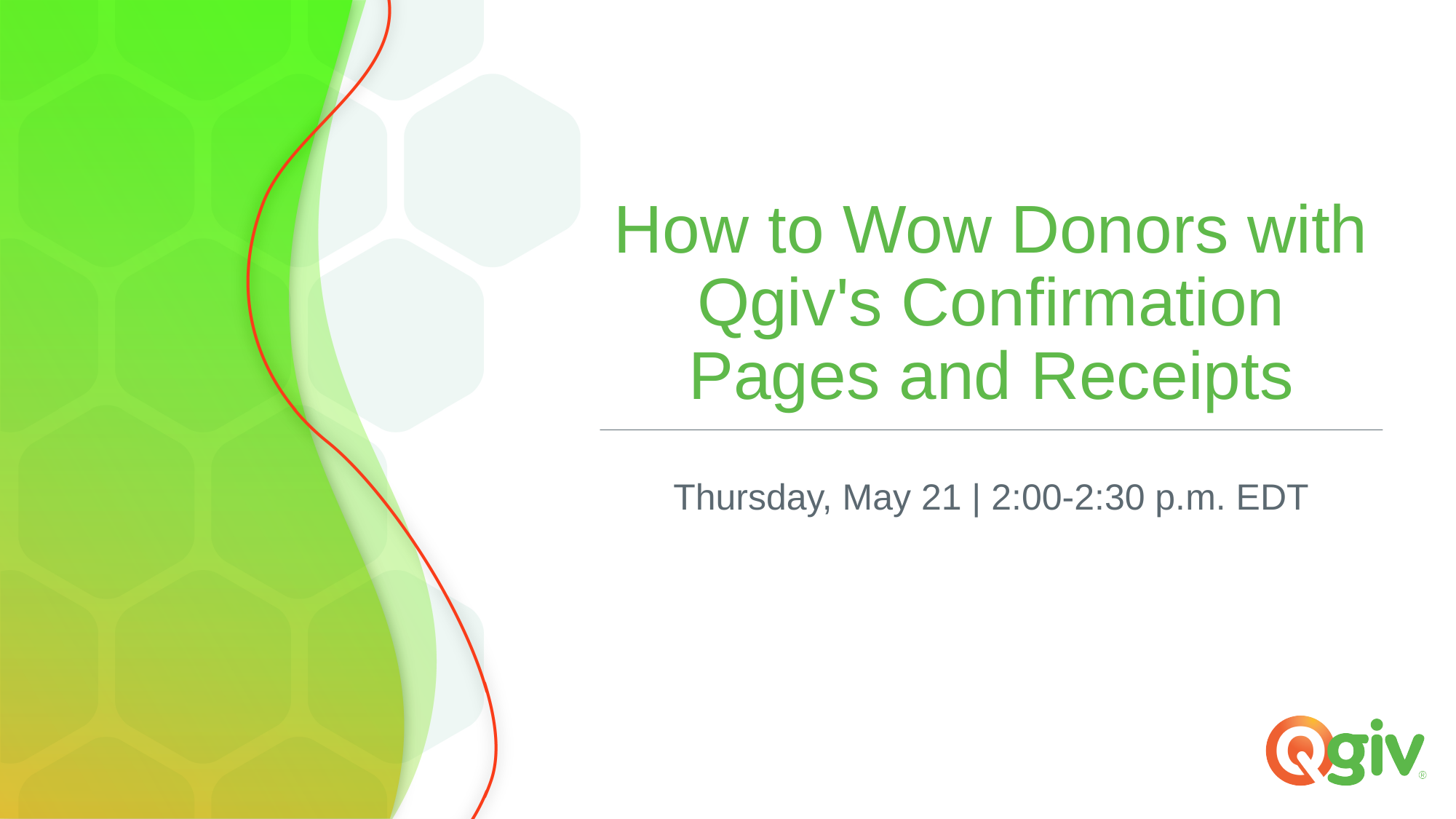

# How to Wow Donors with Qgiv's Confirmation Pages and Receipts
Thursday, May 21 | 2:00-2:30 p.m. EDT